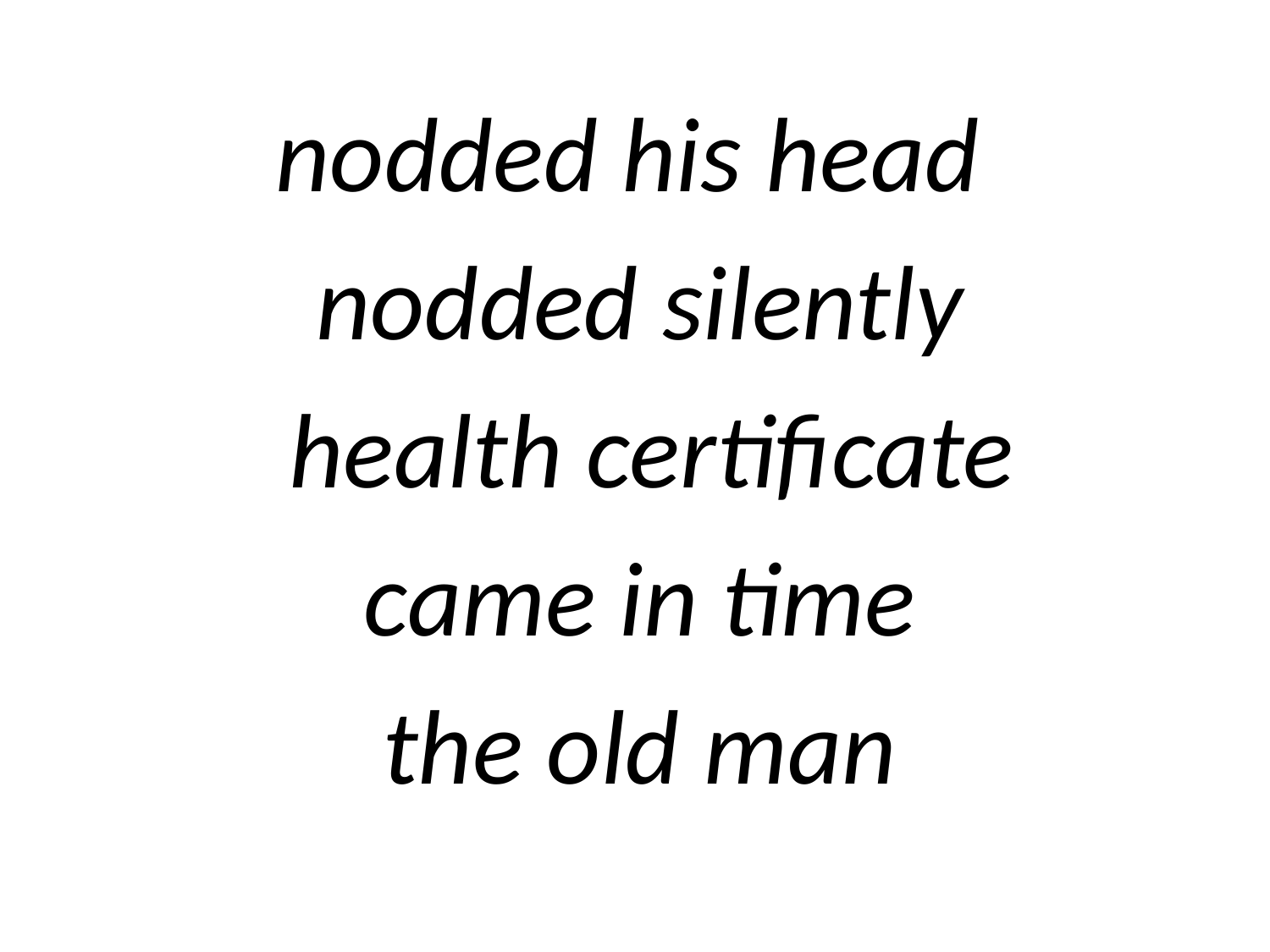

nodded his head
nodded silently
 health certificate
came in time
the old man